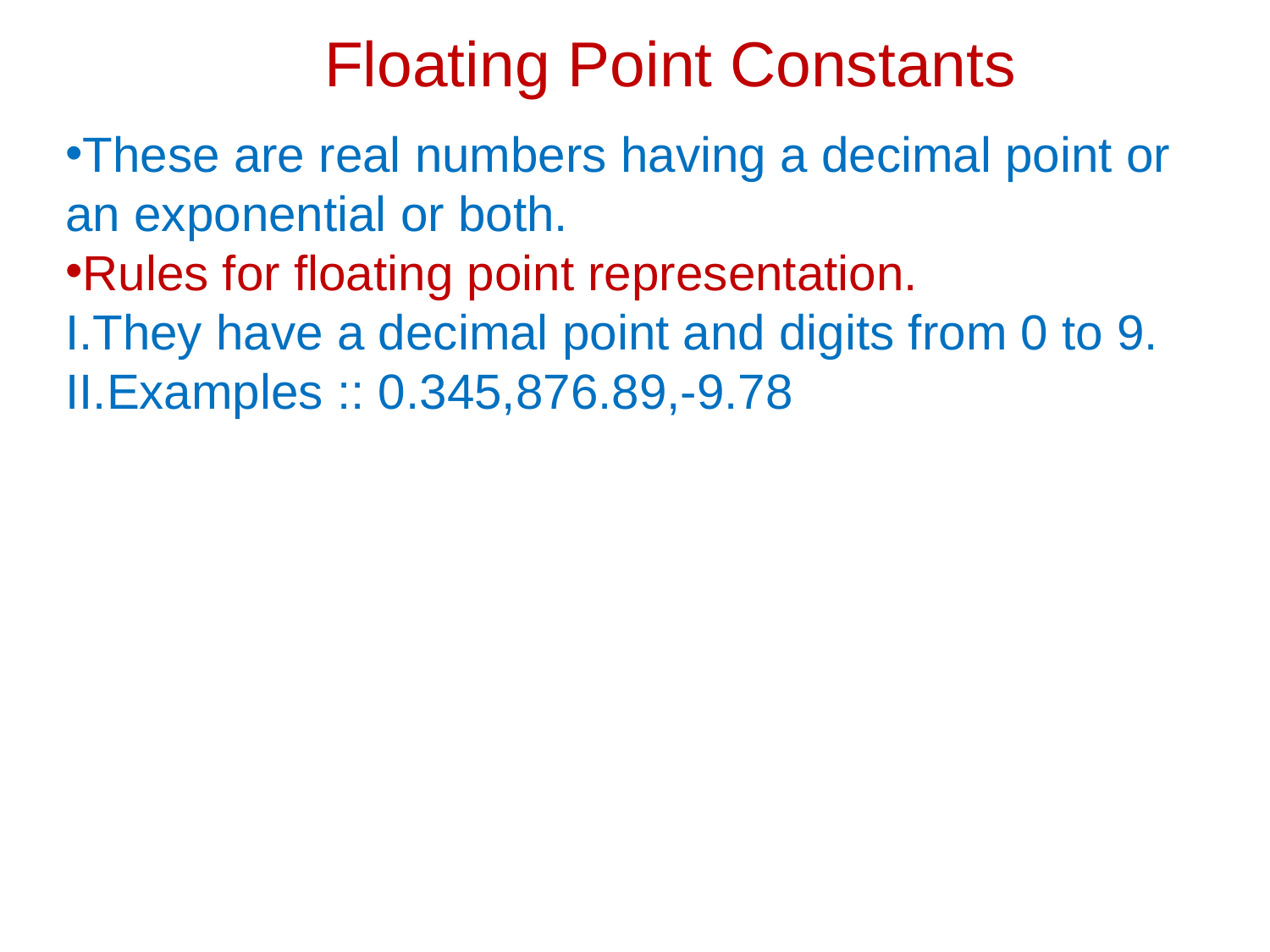

Floating Point Constants
These are real numbers having a decimal point or an exponential or both.
Rules for floating point representation.
They have a decimal point and digits from 0 to 9.
Examples :: 0.345,876.89,-9.78